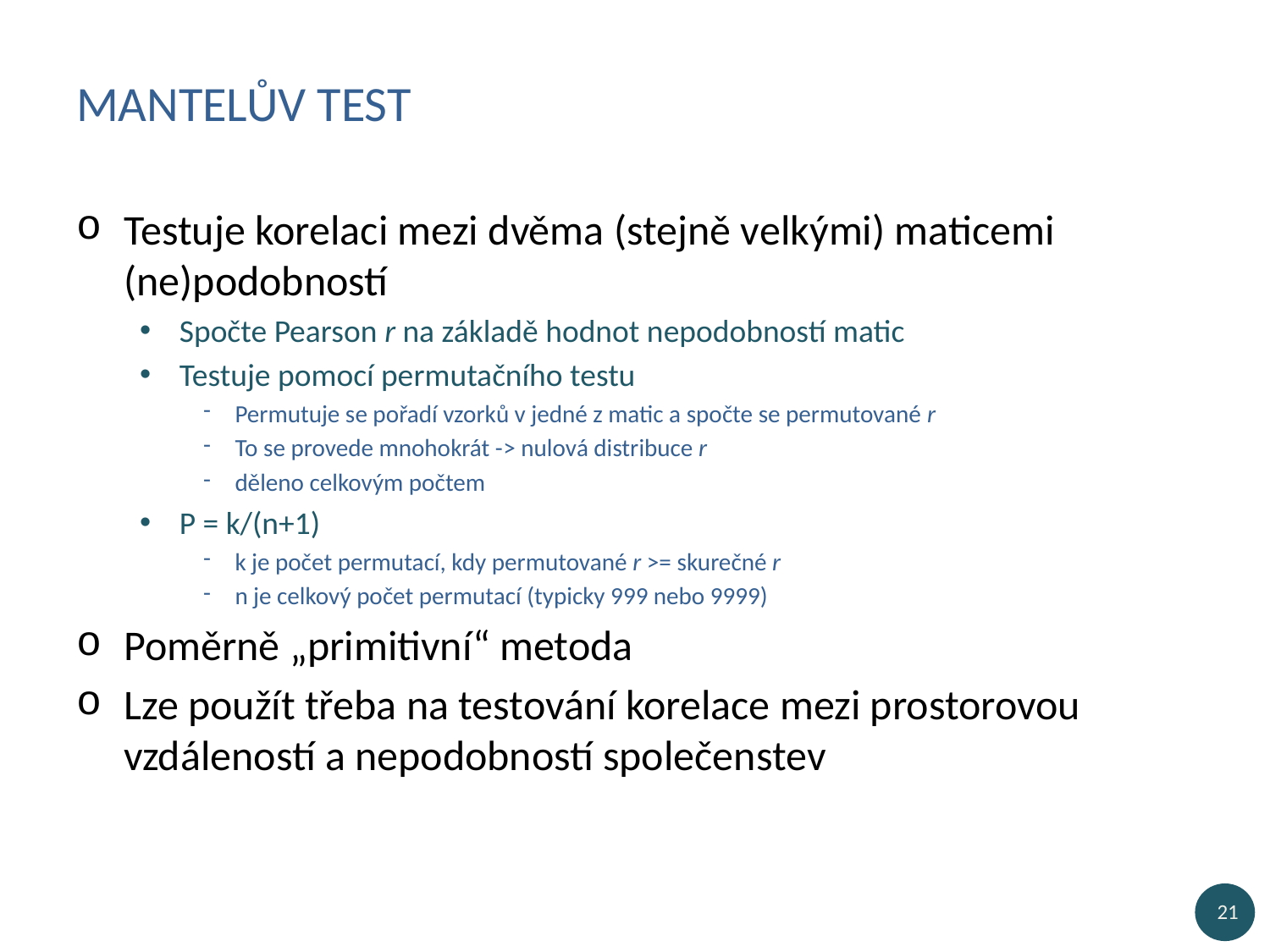

# Mantelův test
Testuje korelaci mezi dvěma (stejně velkými) maticemi (ne)podobností
Spočte Pearson r na základě hodnot nepodobností matic
Testuje pomocí permutačního testu
Permutuje se pořadí vzorků v jedné z matic a spočte se permutované r
To se provede mnohokrát -> nulová distribuce r
děleno celkovým počtem
P = k/(n+1)
k je počet permutací, kdy permutované r >= skurečné r
n je celkový počet permutací (typicky 999 nebo 9999)
Poměrně „primitivní“ metoda
Lze použít třeba na testování korelace mezi prostorovou vzdáleností a nepodobností společenstev
21